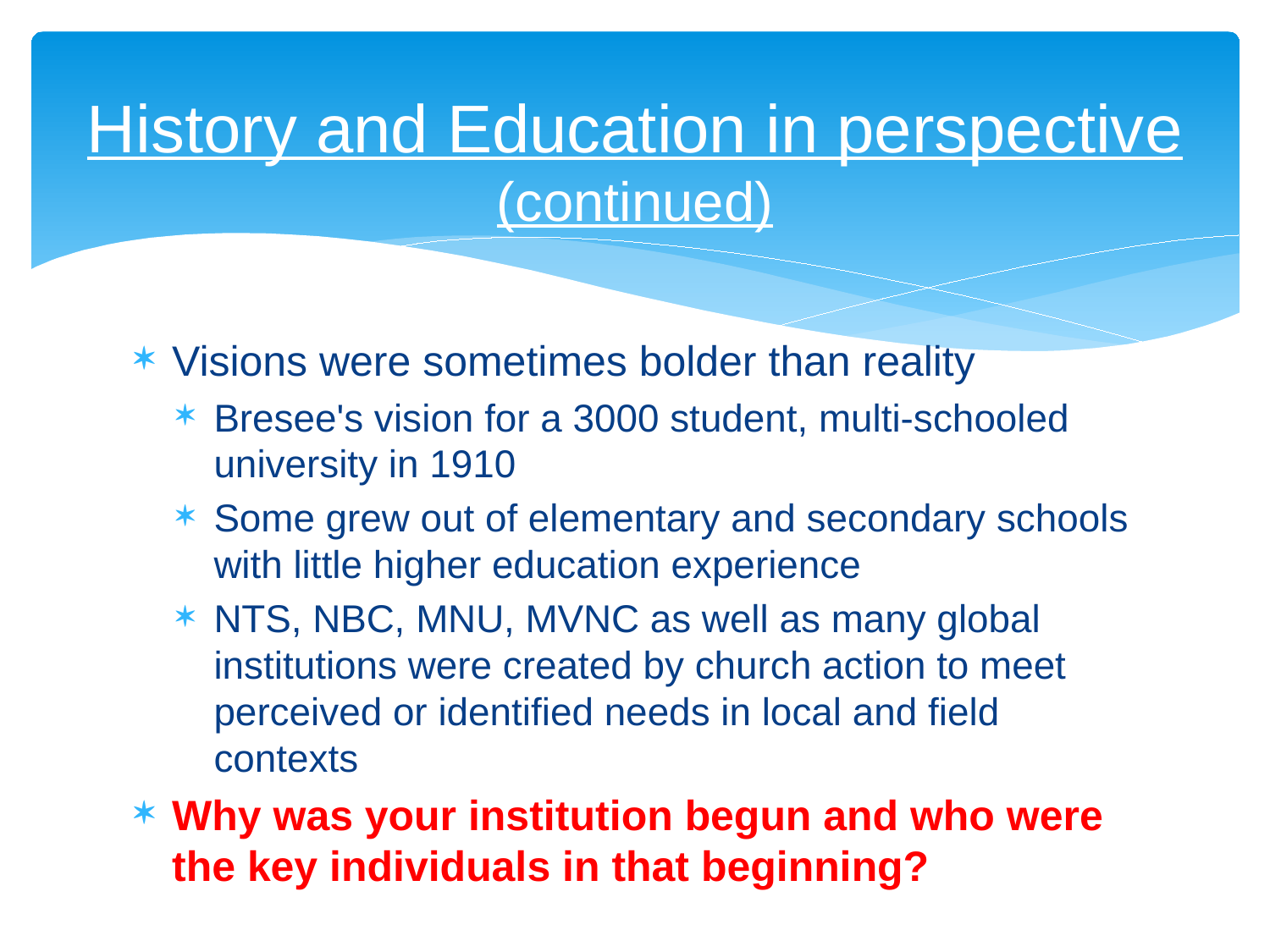

# History and Education in perspective (continued)
Visions were sometimes bolder than reality
Bresee's vision for a 3000 student, multi-schooled university in 1910
Some grew out of elementary and secondary schools with little higher education experience
NTS, NBC, MNU, MVNC as well as many global institutions were created by church action to meet perceived or identified needs in local and field contexts
Why was your institution begun and who were the key individuals in that beginning?